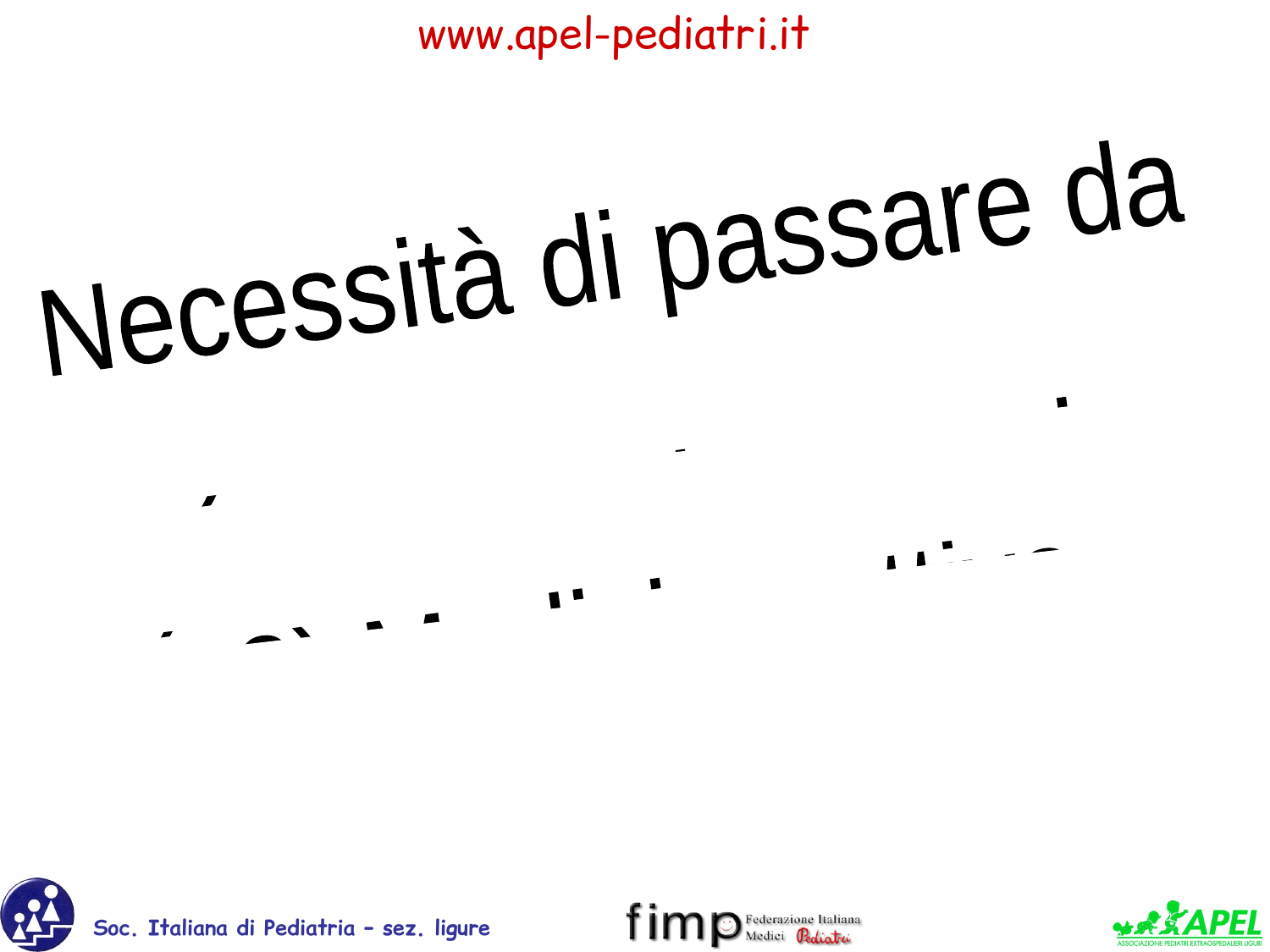

Necessità di passare da
1) Medicina di attesa
2) Medicina intercettiva
3) Medicina attiva